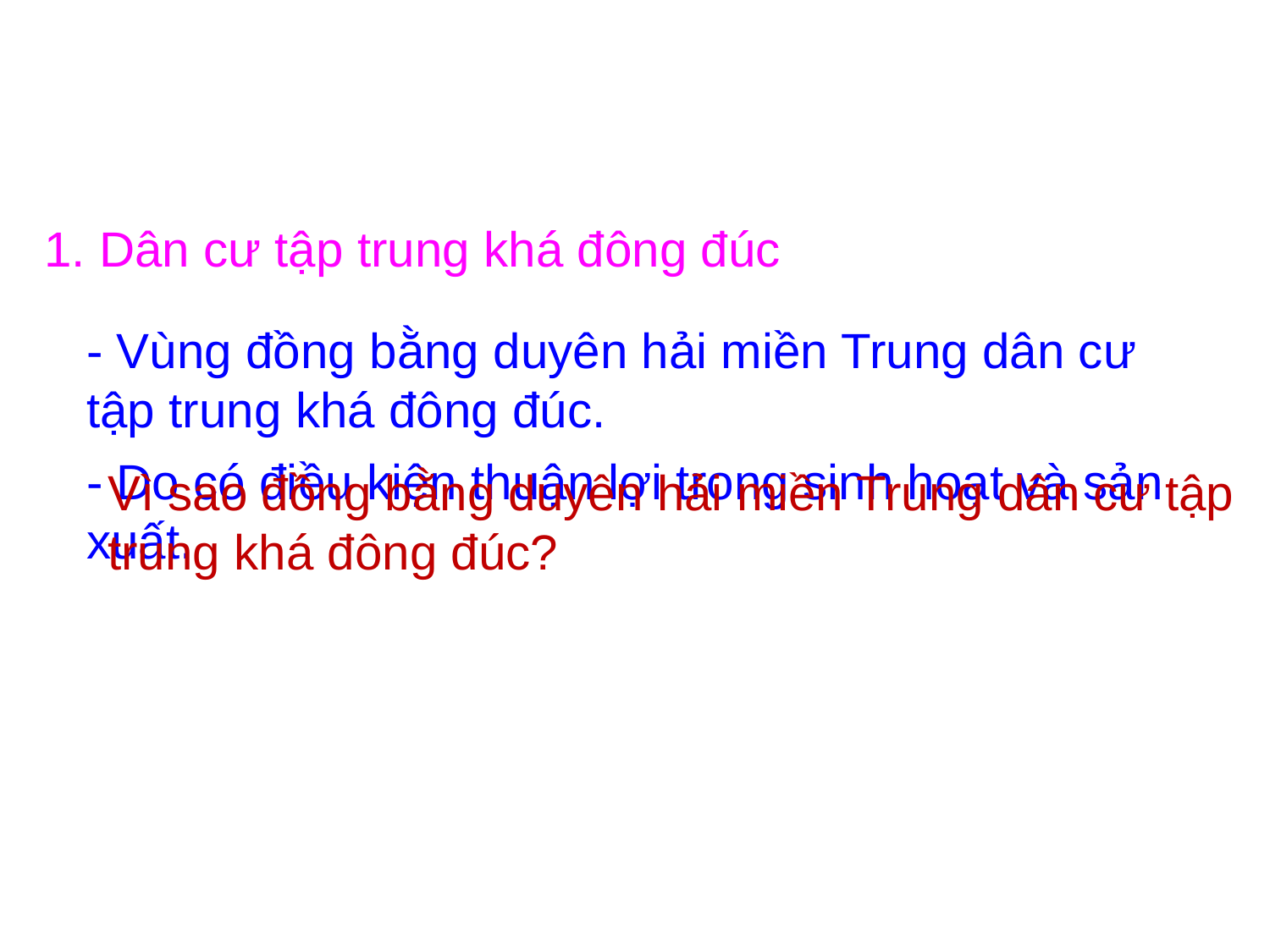

1. Dân cư tập trung khá đông đúc
- Vùng đồng bằng duyên hải miền Trung dân cư tập trung khá đông đúc.
- Do có điều kiện thuận lợi trong sinh hoạt và sản xuất.
Vì sao đồng bằng duyên hải miền Trung dân cư tập trung khá đông đúc?